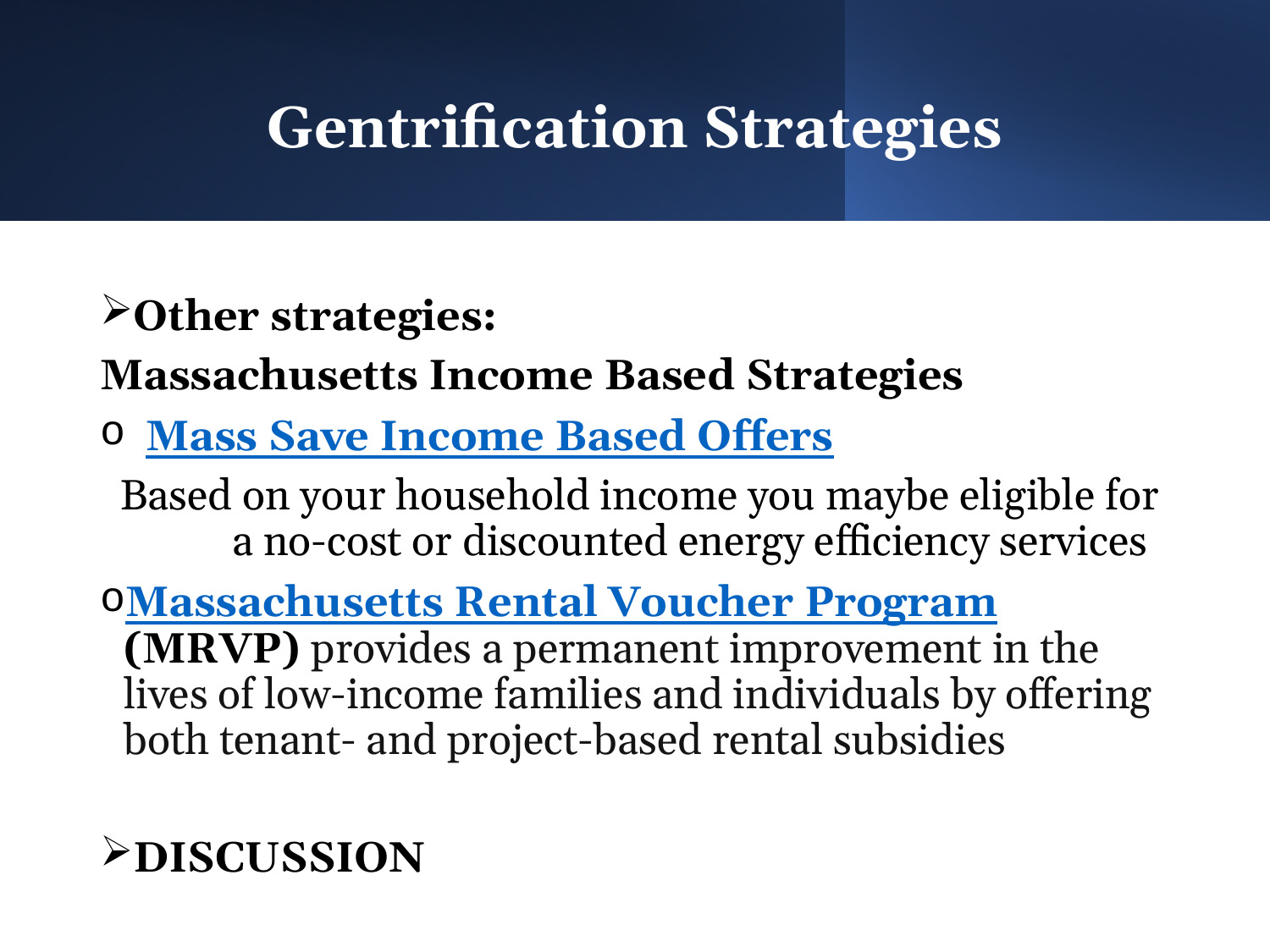

# Gentrification Strategies

Other strategies:
Massachusetts Income Based Strategies
  Mass Save Income Based Offers
  Based on your household income you maybe eligible for               a no-cost or discounted energy efficiency services
Massachusetts Rental Voucher Program (MRVP) provides a permanent improvement in the lives of low-income families and individuals by offering both tenant- and project-based rental subsidies

DISCUSSION

8